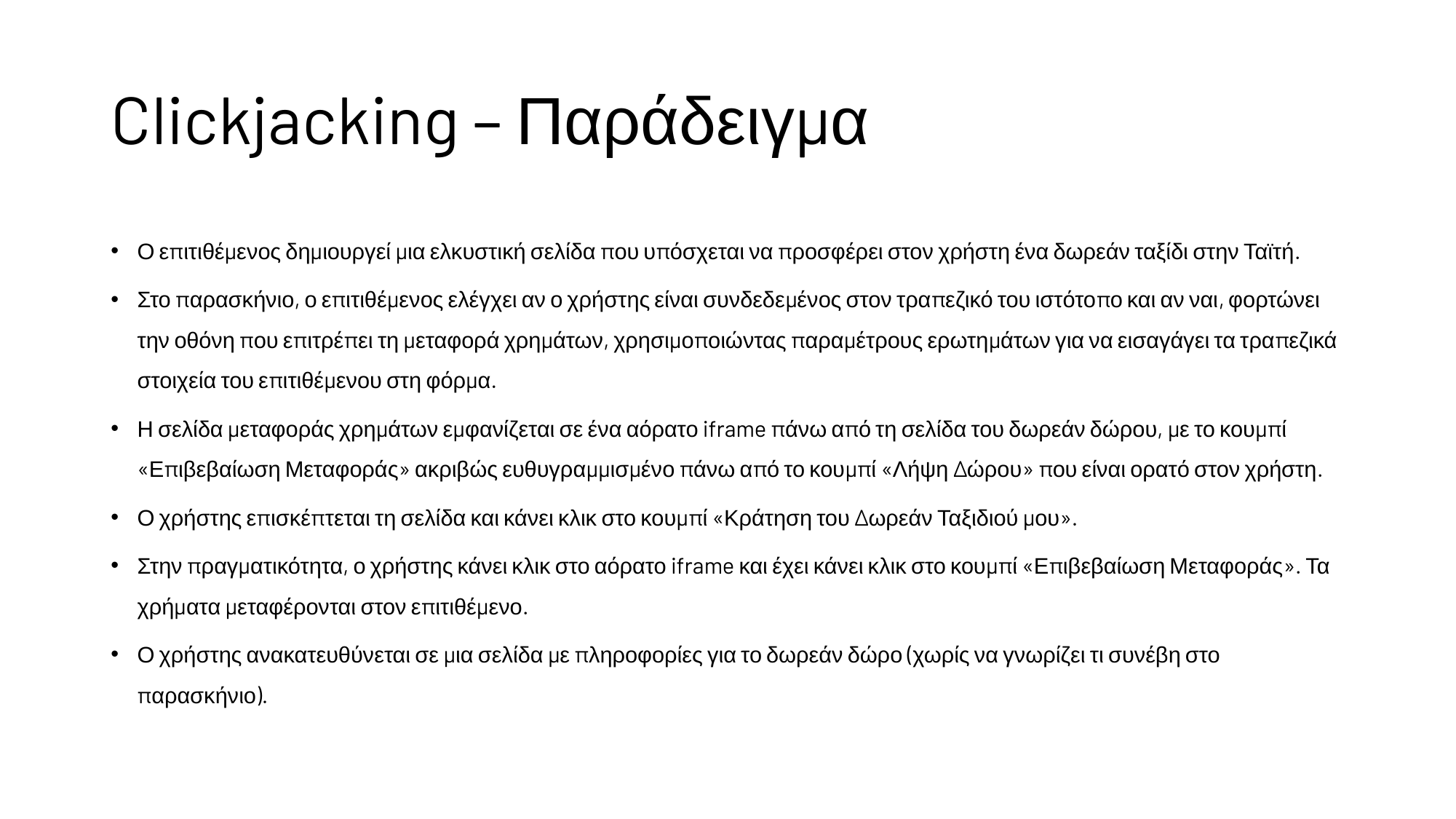

# Clickjacking – Παράδειγμα
Ο επιτιθέμενος δημιουργεί μια ελκυστική σελίδα που υπόσχεται να προσφέρει στον χρήστη ένα δωρεάν ταξίδι στην Ταϊτή.
Στο παρασκήνιο, ο επιτιθέμενος ελέγχει αν ο χρήστης είναι συνδεδεμένος στον τραπεζικό του ιστότοπο και αν ναι, φορτώνει την οθόνη που επιτρέπει τη μεταφορά χρημάτων, χρησιμοποιώντας παραμέτρους ερωτημάτων για να εισαγάγει τα τραπεζικά στοιχεία του επιτιθέμενου στη φόρμα.
Η σελίδα μεταφοράς χρημάτων εμφανίζεται σε ένα αόρατο iframe πάνω από τη σελίδα του δωρεάν δώρου, με το κουμπί «Επιβεβαίωση Μεταφοράς» ακριβώς ευθυγραμμισμένο πάνω από το κουμπί «Λήψη Δώρου» που είναι ορατό στον χρήστη.
Ο χρήστης επισκέπτεται τη σελίδα και κάνει κλικ στο κουμπί «Κράτηση του Δωρεάν Ταξιδιού μου».
Στην πραγματικότητα, ο χρήστης κάνει κλικ στο αόρατο iframe και έχει κάνει κλικ στο κουμπί «Επιβεβαίωση Μεταφοράς». Τα χρήματα μεταφέρονται στον επιτιθέμενο.
Ο χρήστης ανακατευθύνεται σε μια σελίδα με πληροφορίες για το δωρεάν δώρο (χωρίς να γνωρίζει τι συνέβη στο παρασκήνιο).